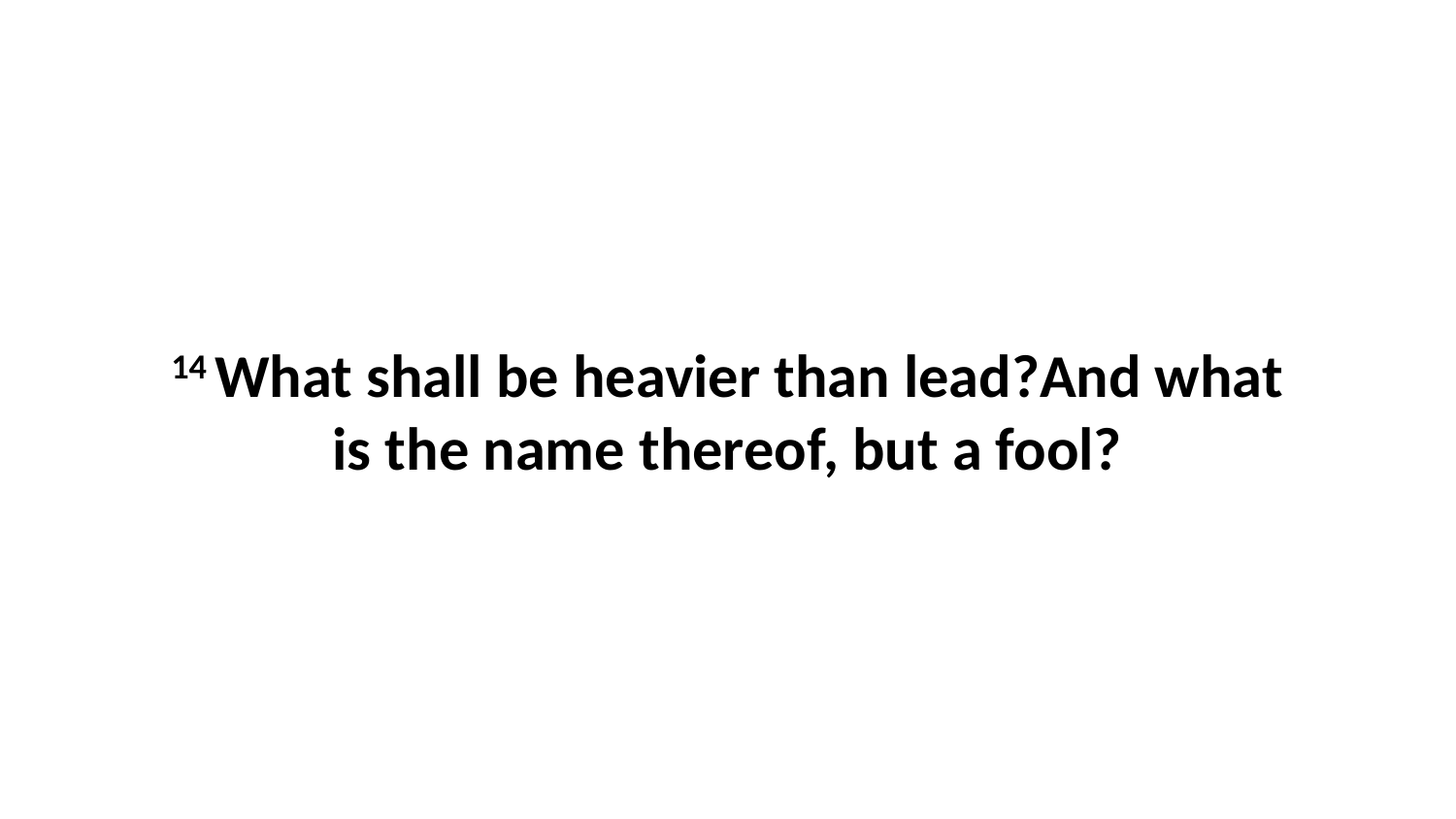

14 What shall be heavier than lead?And what is the name thereof, but a fool?